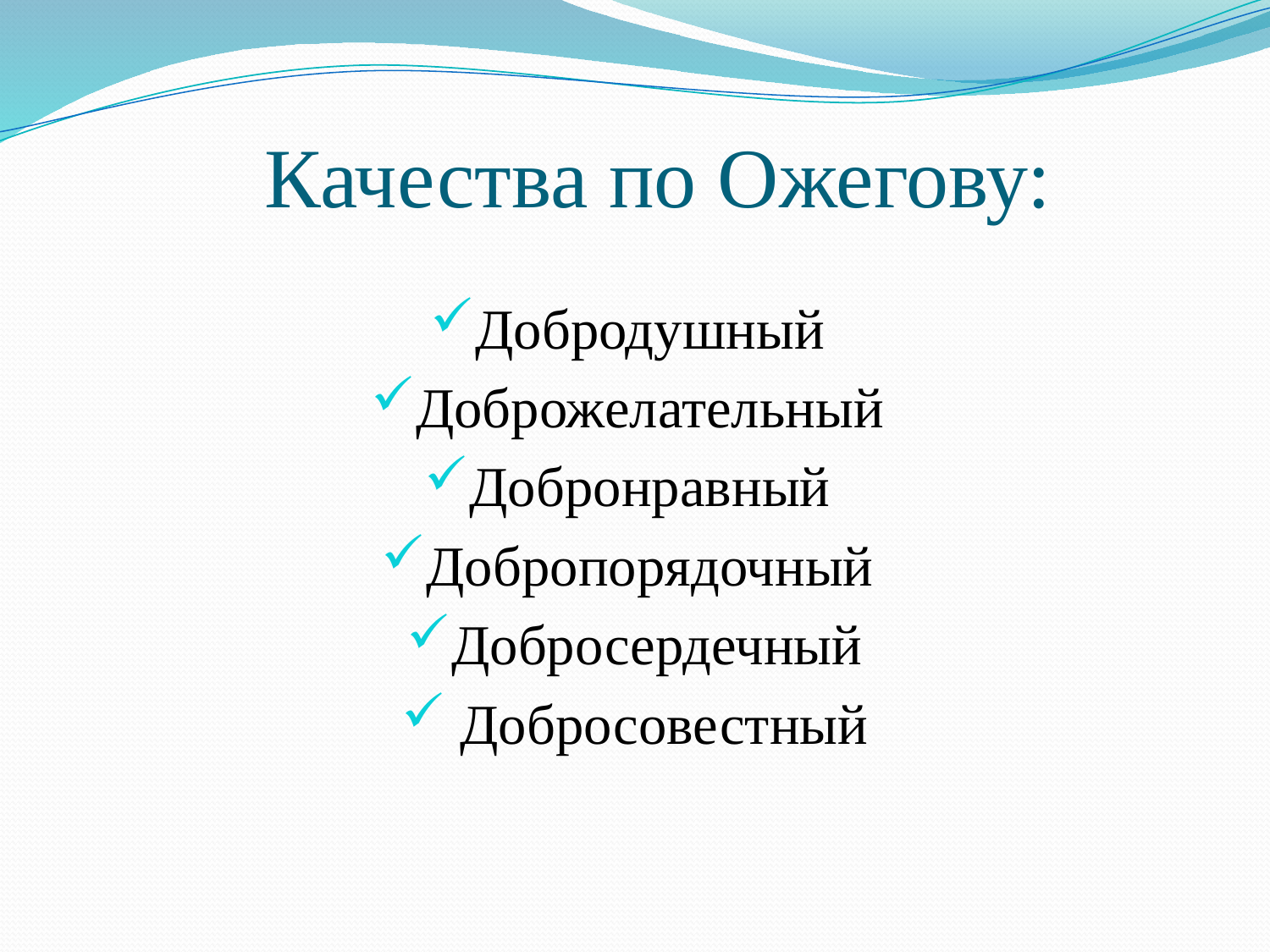

# Качества по Ожегову:
Добродушный
Доброжелательный
Добронравный
Добропорядочный
Добросердечный
 Добросовестный